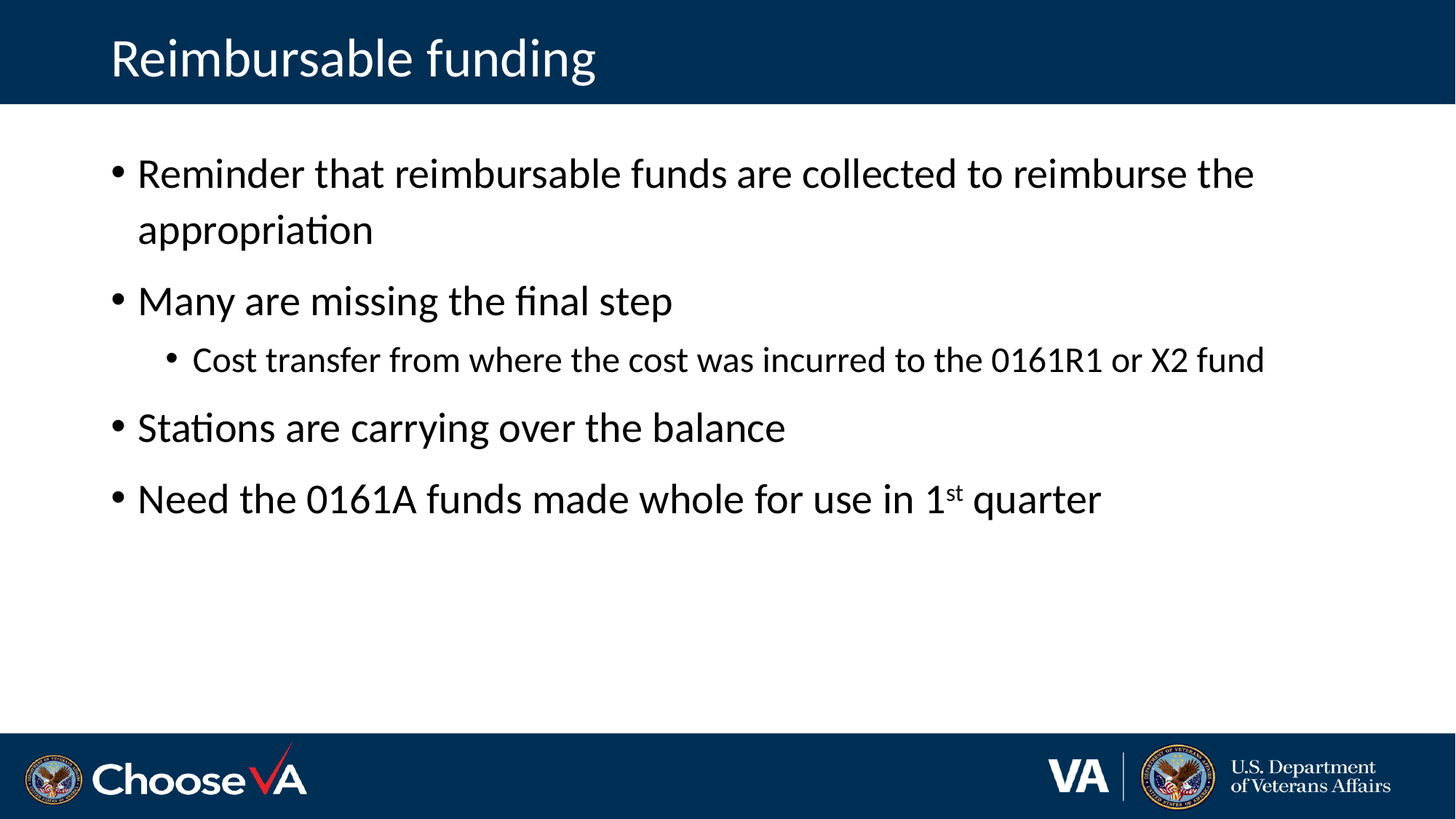

# Reimbursable funding

Reminder that reimbursable funds are collected to reimburse the appropriation
Many are missing the final step
Cost transfer from where the cost was incurred to the 0161R1 or X2 fund
Stations are carrying over the balance
Need the 0161A funds made whole for use in 1st quarter